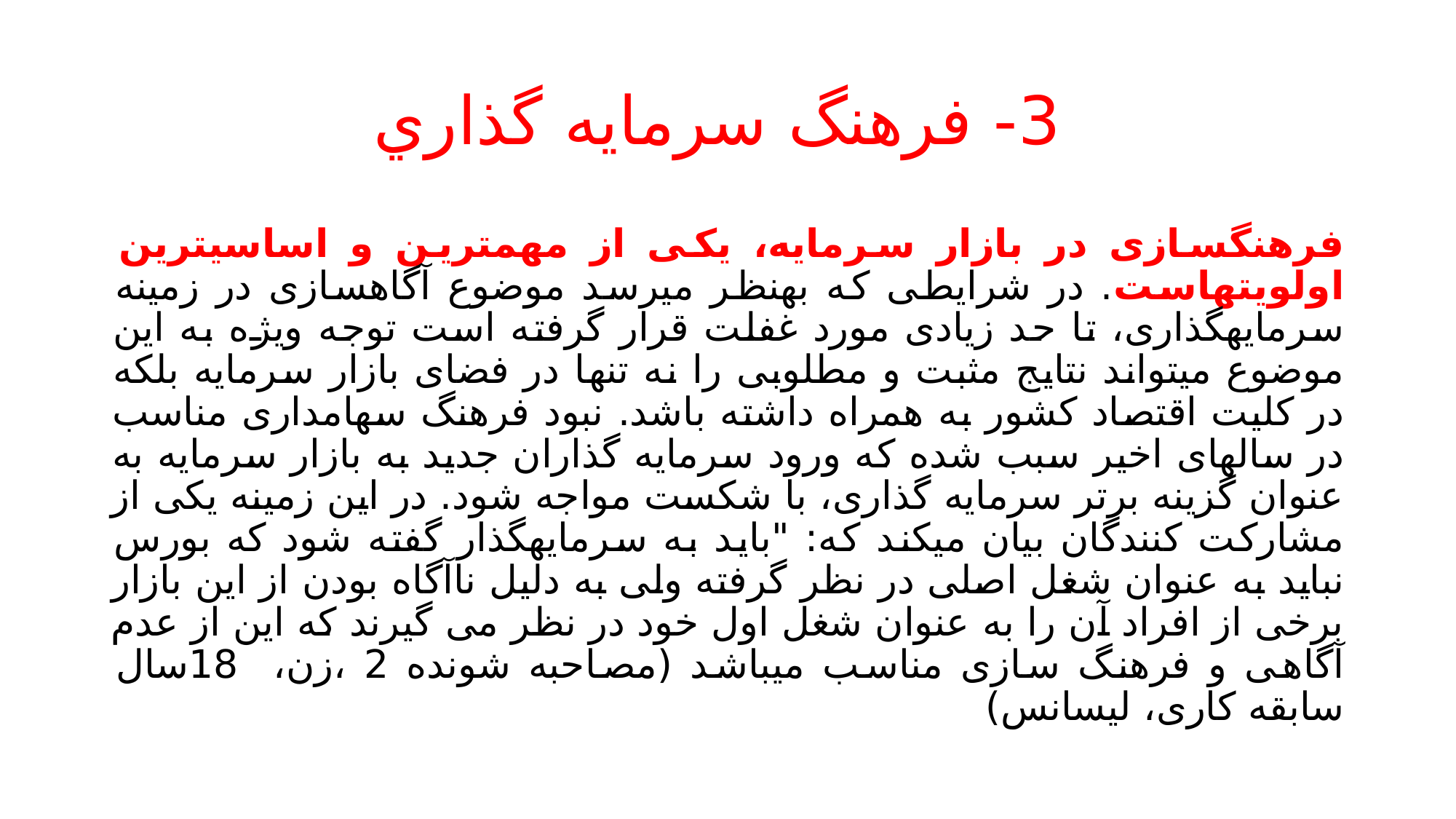

# 3- فرهنگ سرمایه گذاري
فرهنگسازی در بازار سرمایه، یکی از مهمترین و اساسیترین اولویتهاست. در شرایطی که بهنظر میرسد موضوع آگاهسازی در زمینه سرمایهگذاری، تا حد زیادی مورد غفلت قرار گرفته است توجه ویژه به این موضوع میتواند نتایج مثبت و مطلوبی را نه تنها در فضای بازار سرمایه بلکه در کلیت اقتصاد کشور به همراه داشته باشد. نبود فرهنگ سهامداری مناسب در سالهای اخیر سبب شده که ورود سرمایه گذاران جدید به بازار سرمایه به عنوان گزینه برتر سرمایه گذاری، با شکست مواجه شود. در این زمینه یکی از مشارکت کنندگان بیان میکند که: "باید به سرمایهگذار گفته شود که بورس نباید به عنوان شغل اصلی در نظر گرفته ولی به دلیل ناآگاه بودن از این بازار برخی از افراد آن را به عنوان شغل اول خود در نظر می گیرند که این از عدم آگاهی و فرهنگ سازی مناسب میباشد (مصاحبه شونده 2 ،زن،  18سال سابقه کاری، لیسانس)